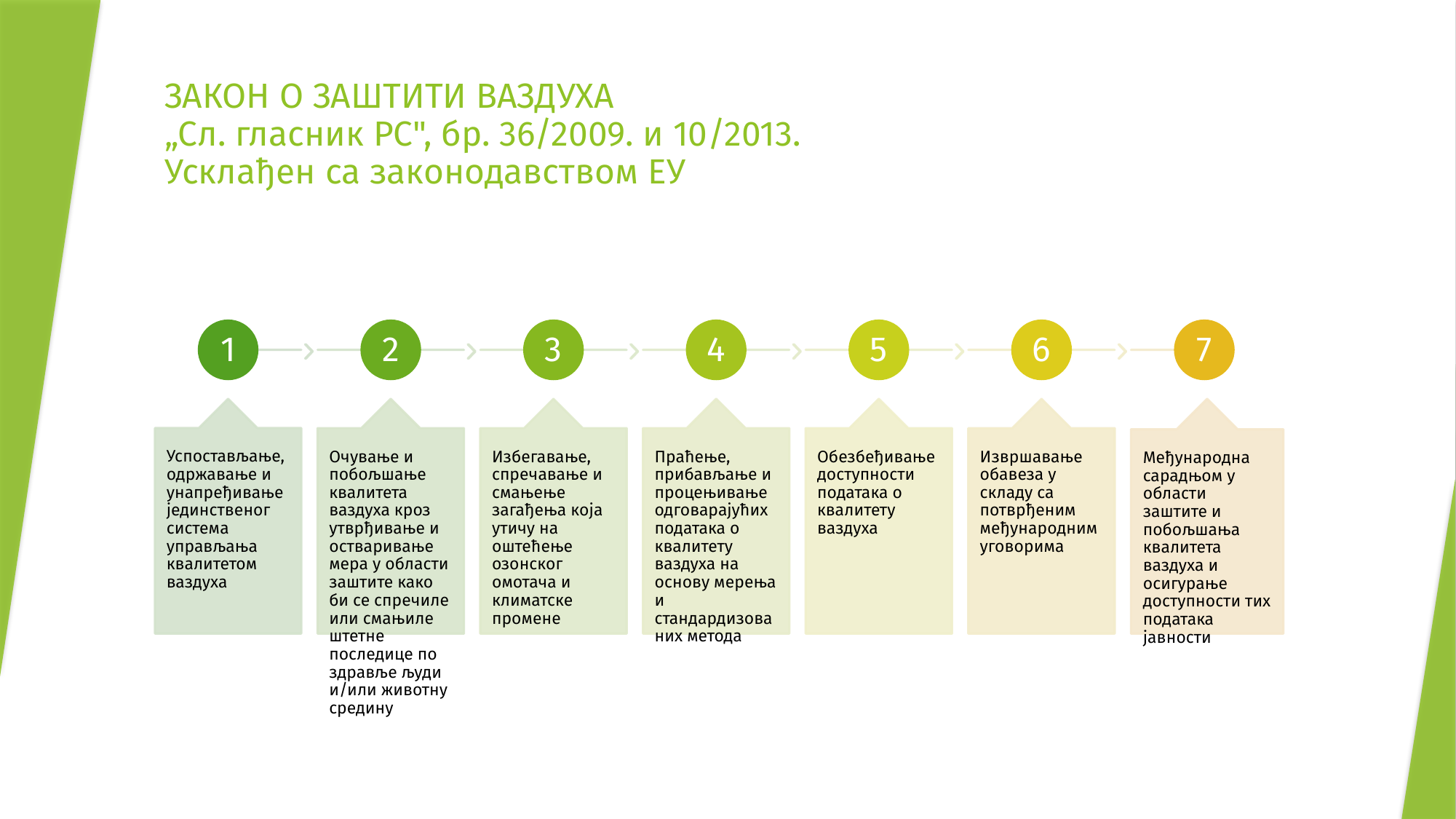

# ЗАКОН О ЗАШТИТИ ВАЗДУХА „Сл. гласник РС", бр. 36/2009. и 10/2013. Усклађен са законодавством ЕУ
1
Успостављање, одржавање и унапређивање јединственог система управљања квалитетом ваздуха
2
Очување и побољшање квалитета ваздуха кроз утврђивање и остваривање мера у области заштите како би се спречиле или смањиле штетне последице по здравље људи и/или животну средину
3
Избегавање, спречавање и смањење загађења која утичу на оштећење озонског омотача и климатске промене
4
Праћење, прибављање и процењивање одговарајућих података о квалитету ваздуха на основу мерења и стандардизованих метода
5
Обезбеђивање доступности података о квалитету ваздуха
6
Извршавање обавеза у складу са потврђеним међународним уговорима
7
Међународна сарадњом у области заштите и побољшања квалитета ваздуха и осигурање доступности тих података јавности